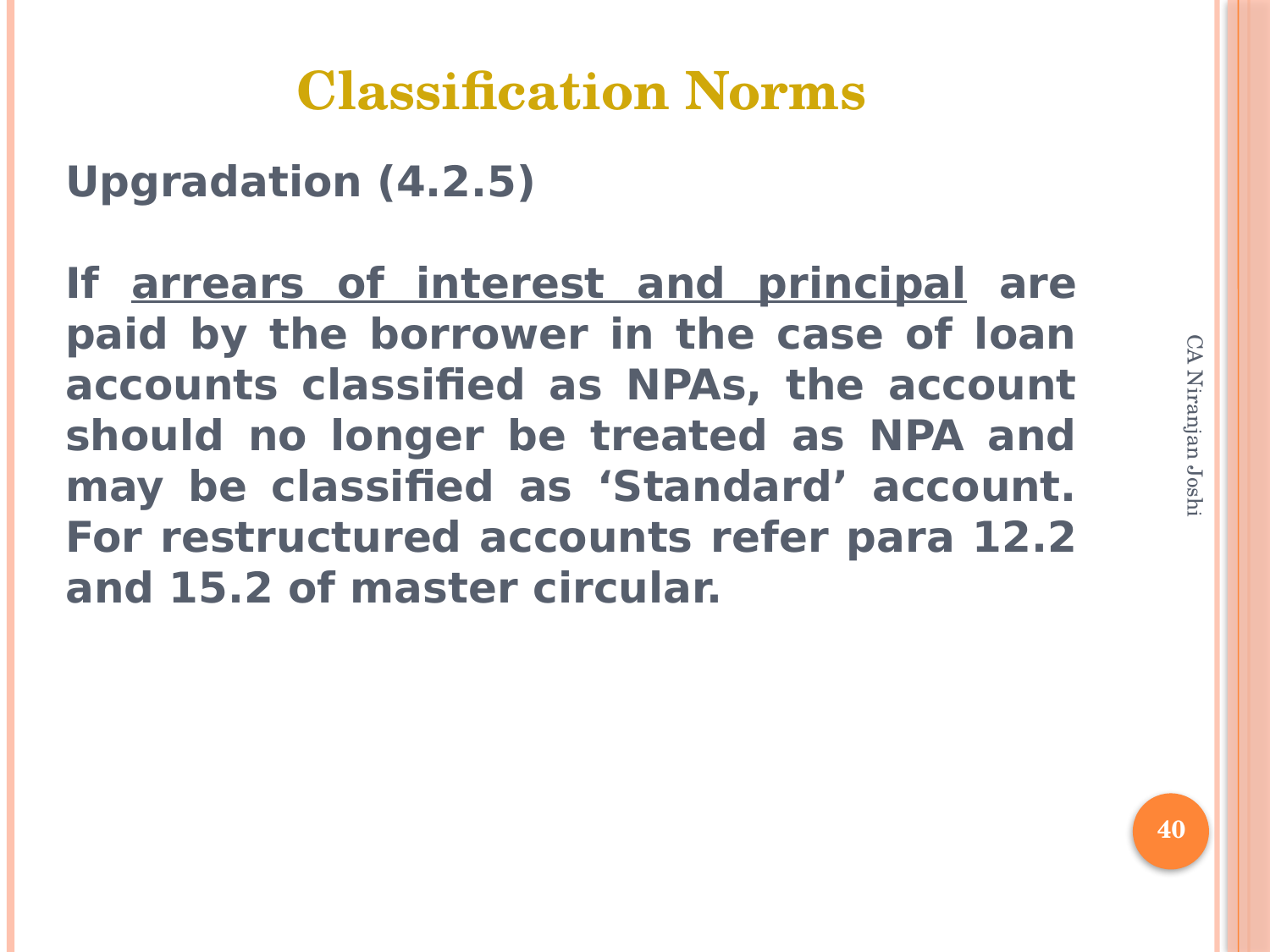

# Classification Norms
Upgradation (4.2.5)

If arrears of interest and principal are paid by the borrower in the case of loan accounts classified as NPAs, the account should no longer be treated as NPA and may be classified as ‘Standard’ account. For restructured accounts refer para 12.2 and 15.2 of master circular.

CA Niranjan Joshi
40